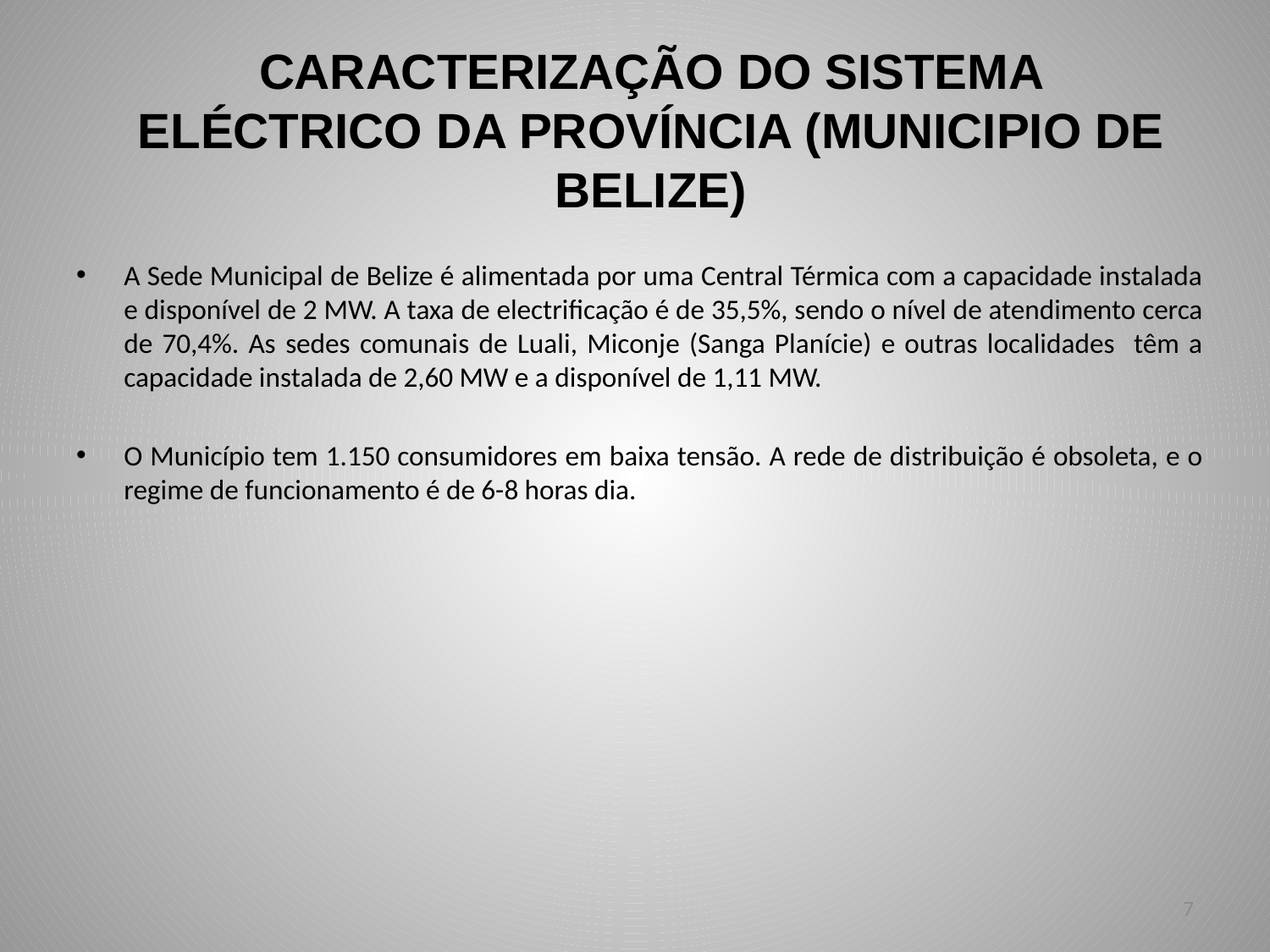

# CARACTERIZAÇÃO DO SISTEMA ELÉCTRICO DA PROVÍNCIA (MUNICIPIO DE BELIZE)

A Sede Municipal de Belize é alimentada por uma Central Térmica com a capacidade instalada e disponível de 2 MW. A taxa de electrificação é de 35,5%, sendo o nível de atendimento cerca de 70,4%. As sedes comunais de Luali, Miconje (Sanga Planície) e outras localidades  têm a capacidade instalada de 2,60 MW e a disponível de 1,11 MW.

O Município tem 1.150 consumidores em baixa tensão. A rede de distribuição é obsoleta, e o regime de funcionamento é de 6-8 horas dia.
7